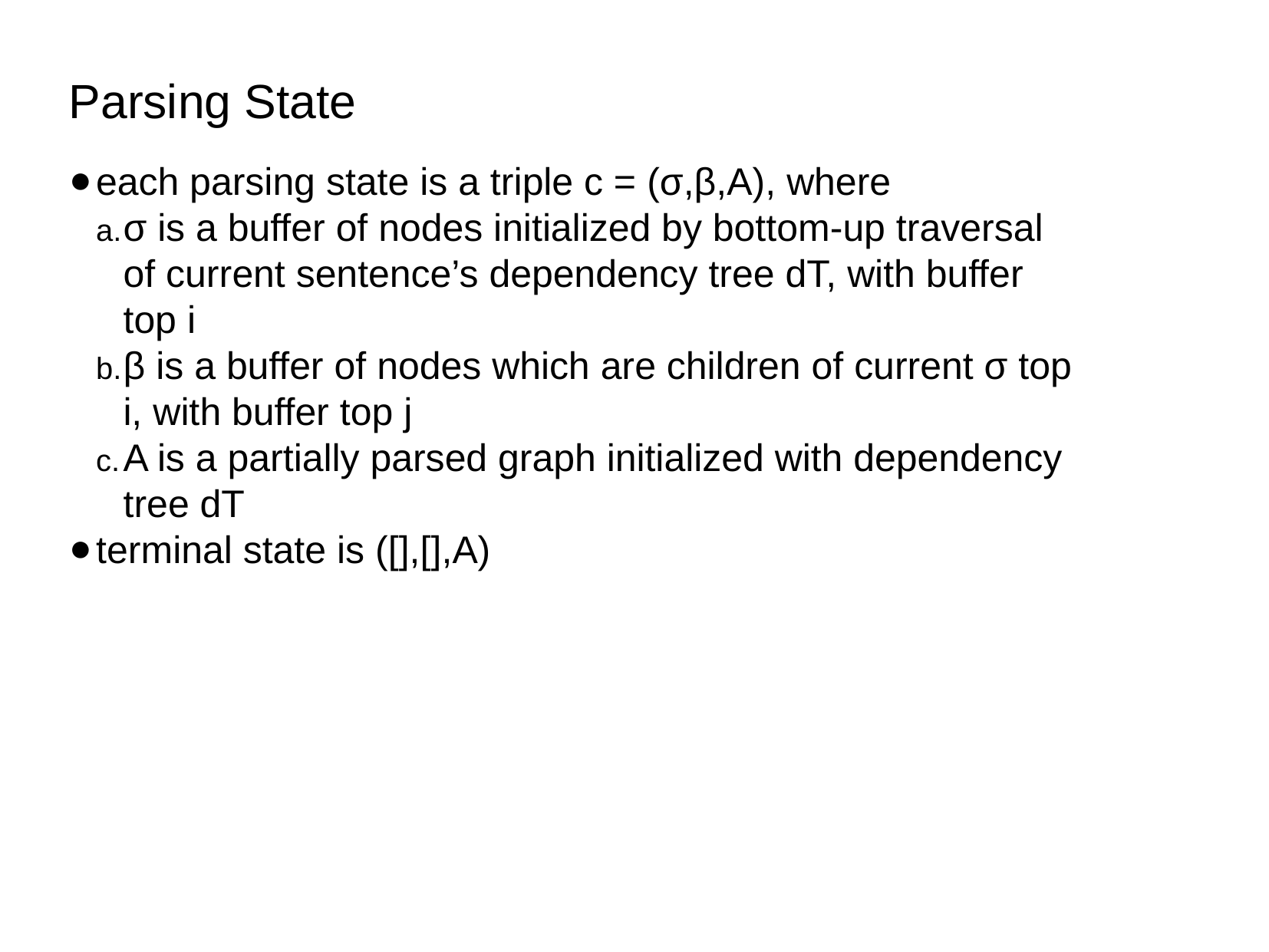

Parsing State
each parsing state is a triple c = (σ,β,Α), where
σ is a buffer of nodes initialized by bottom-up traversal of current sentence’s dependency tree dT, with buffer top i
β is a buffer of nodes which are children of current σ top i, with buffer top j
A is a partially parsed graph initialized with dependency tree dT
terminal state is ([],[],A)